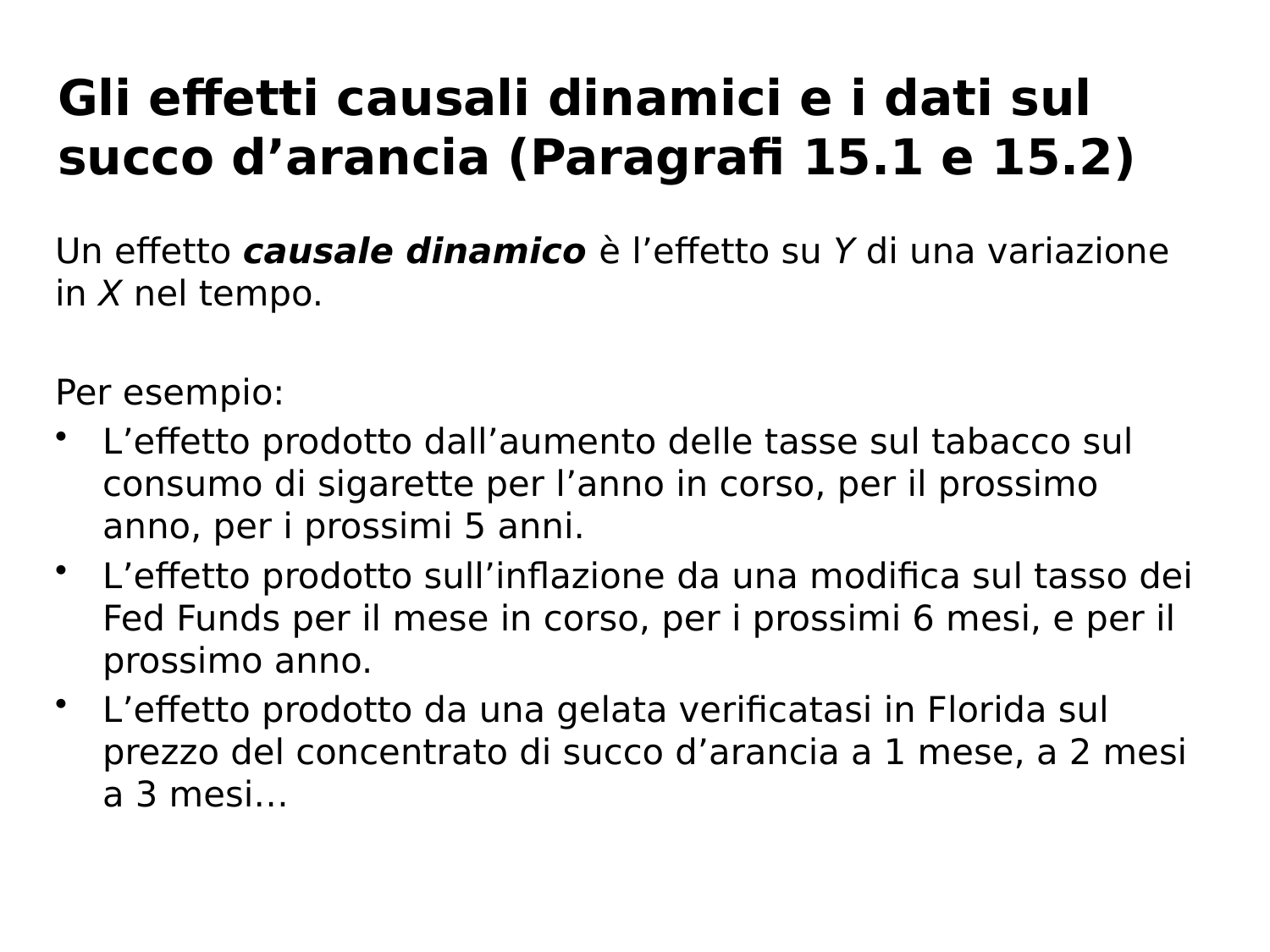

# Gli effetti causali dinamici e i dati sul succo d’arancia (Paragrafi 15.1 e 15.2)
Un effetto causale dinamico è l’effetto su Y di una variazione in X nel tempo.

Per esempio:
L’effetto prodotto dall’aumento delle tasse sul tabacco sul consumo di sigarette per l’anno in corso, per il prossimo anno, per i prossimi 5 anni.
L’effetto prodotto sull’inflazione da una modifica sul tasso dei Fed Funds per il mese in corso, per i prossimi 6 mesi, e per il prossimo anno.
L’effetto prodotto da una gelata verificatasi in Florida sul prezzo del concentrato di succo d’arancia a 1 mese, a 2 mesi a 3 mesi…